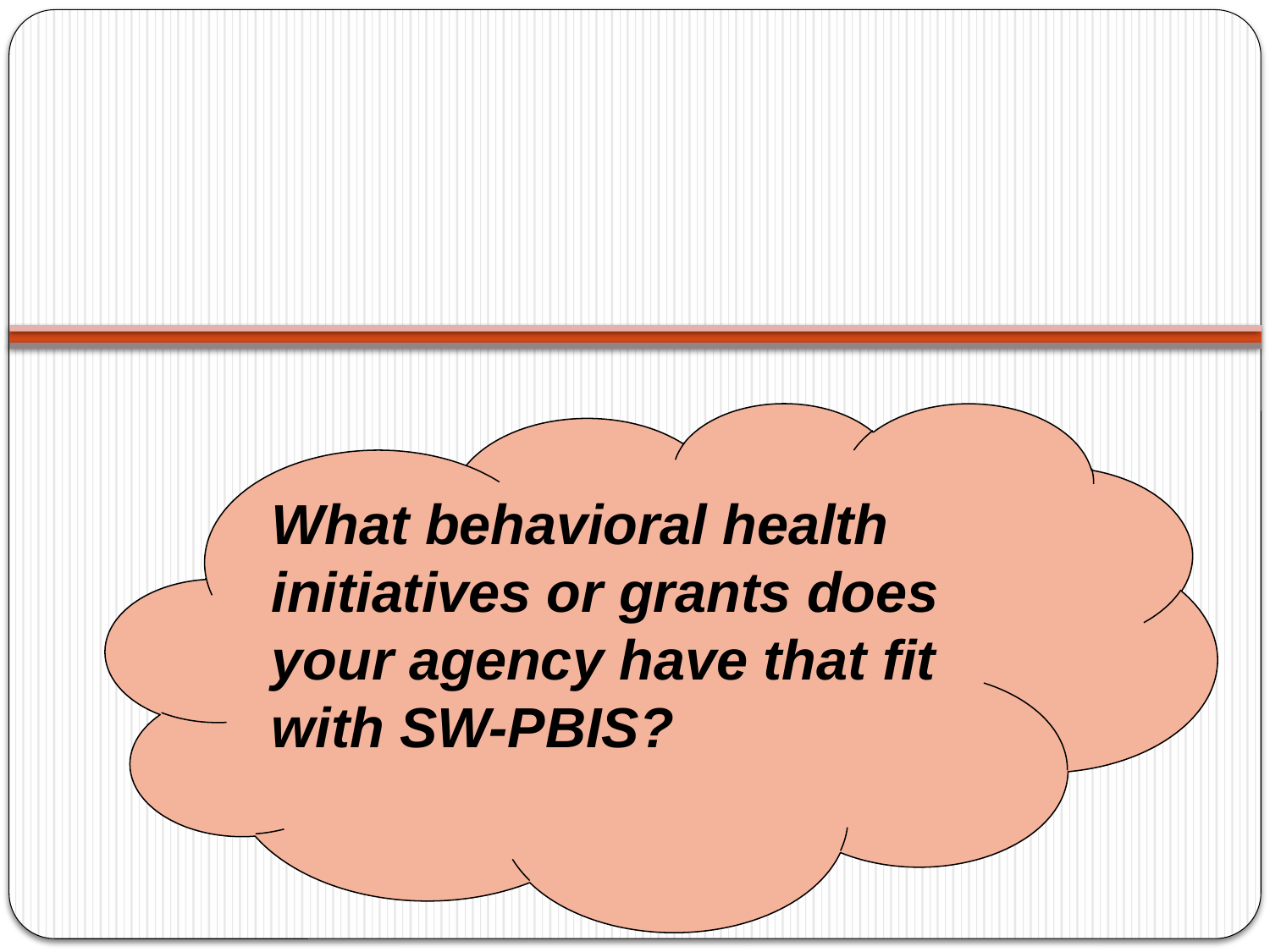

What behavioral health initiatives or grants does your agency have that fit with SW-PBIS?